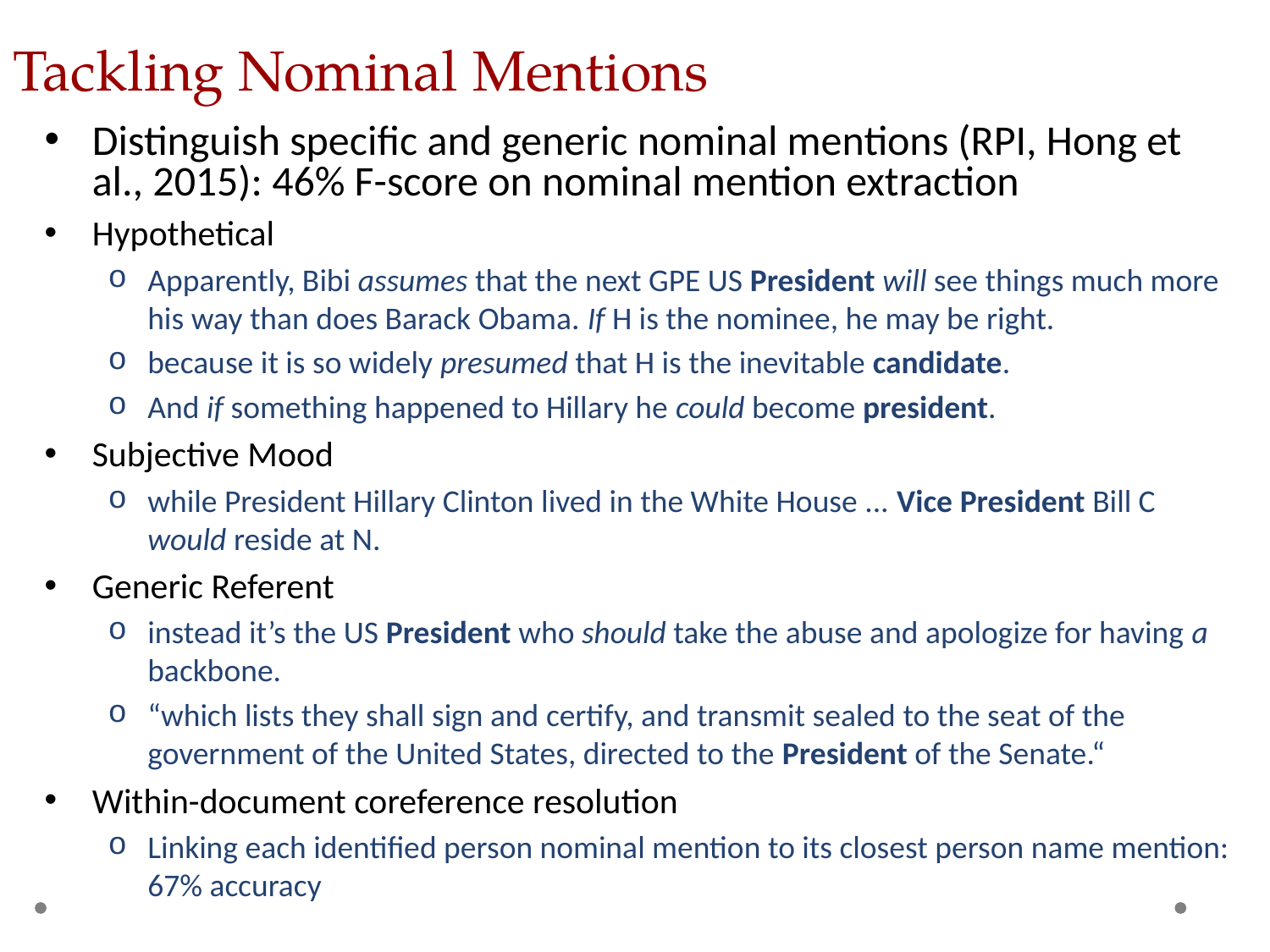

# Tackling Nominal Mentions
Distinguish specific and generic nominal mentions (RPI, Hong et al., 2015): 46% F-score on nominal mention extraction
Hypothetical
Apparently, Bibi assumes that the next GPE US President will see things much more his way than does Barack Obama. If H is the nominee, he may be right.
because it is so widely presumed that H is the inevitable candidate.
And if something happened to Hillary he could become president.
Subjective Mood
while President Hillary Clinton lived in the White House ... Vice President Bill C would reside at N.
Generic Referent
instead it’s the US President who should take the abuse and apologize for having a backbone.
“which lists they shall sign and certify, and transmit sealed to the seat of the government of the United States, directed to the President of the Senate.“
Within-document coreference resolution
Linking each identified person nominal mention to its closest person name mention: 67% accuracy